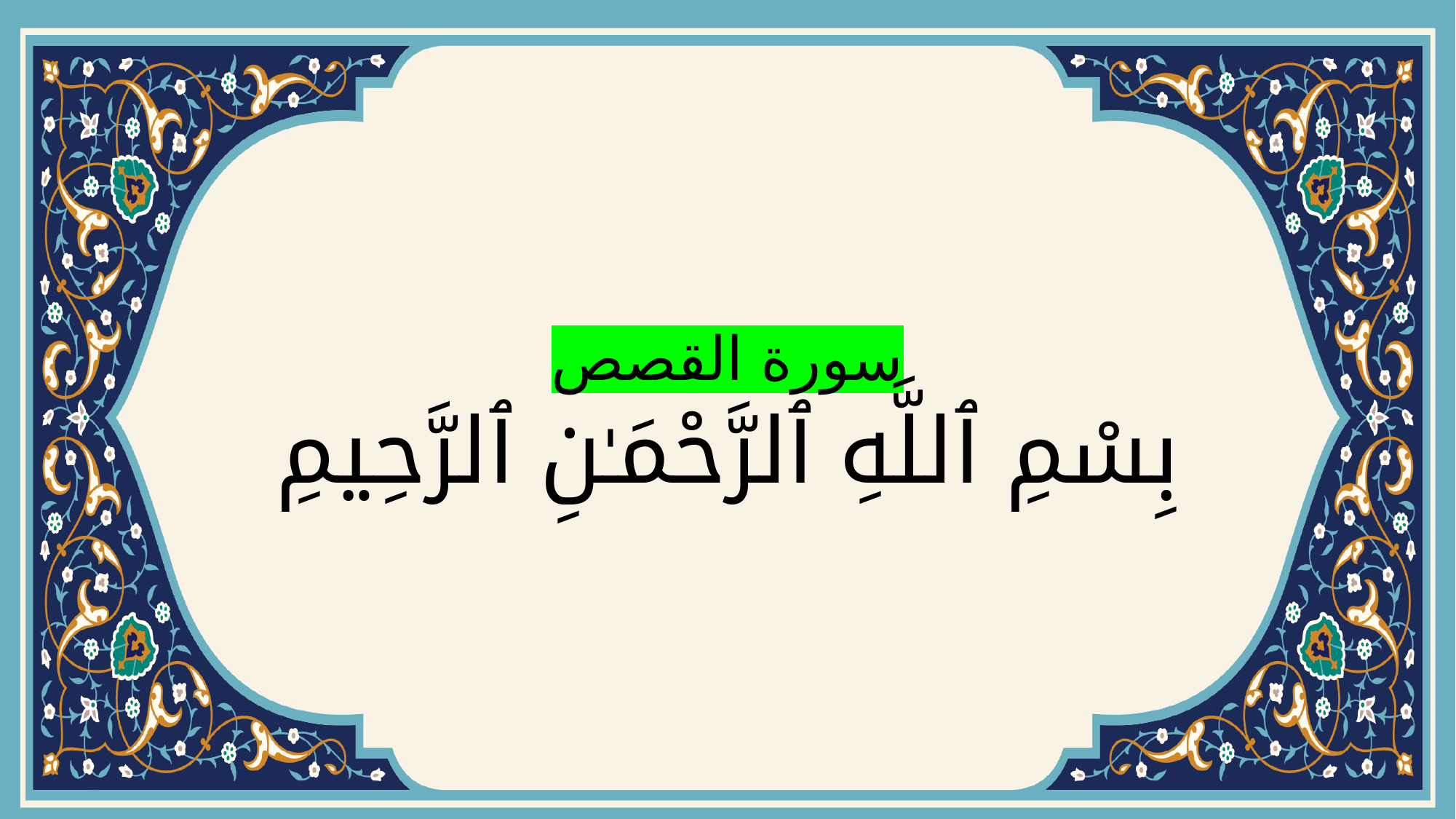

# سورة القصص بِسْمِ ٱللَّهِ ٱلرَّحْمَـٰنِ ٱلرَّحِيمِ